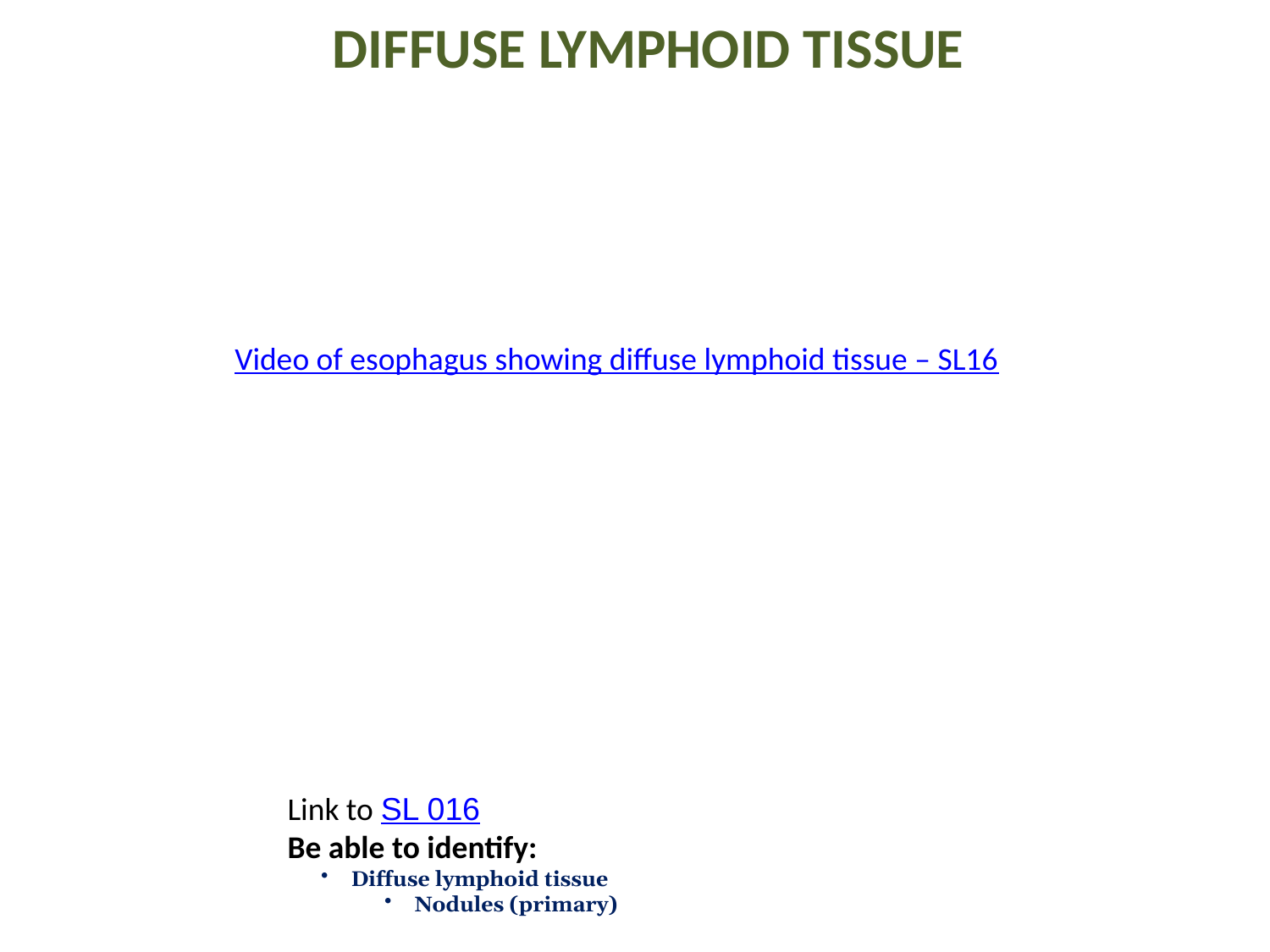

Diffuse lymphoid tissue
Video of esophagus showing diffuse lymphoid tissue – SL16
Link to SL 016
Be able to identify:
Diffuse lymphoid tissue
Nodules (primary)